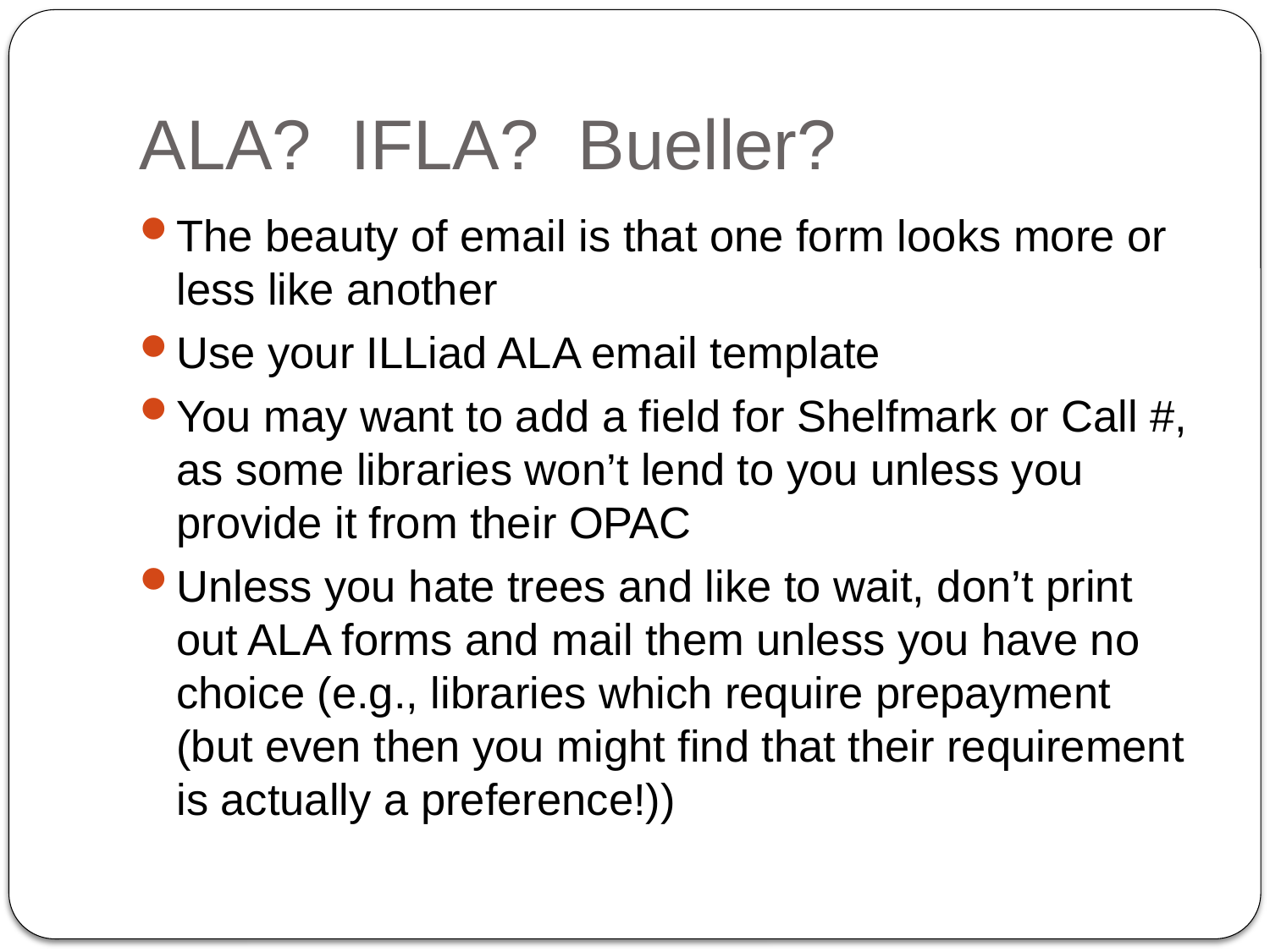

# ALA?  IFLA?  Bueller?
The beauty of email is that one form looks more or less like another
Use your ILLiad ALA email template
You may want to add a field for Shelfmark or Call #, as some libraries won’t lend to you unless you provide it from their OPAC
Unless you hate trees and like to wait, don’t print out ALA forms and mail them unless you have no choice (e.g., libraries which require prepayment (but even then you might find that their requirement is actually a preference!))